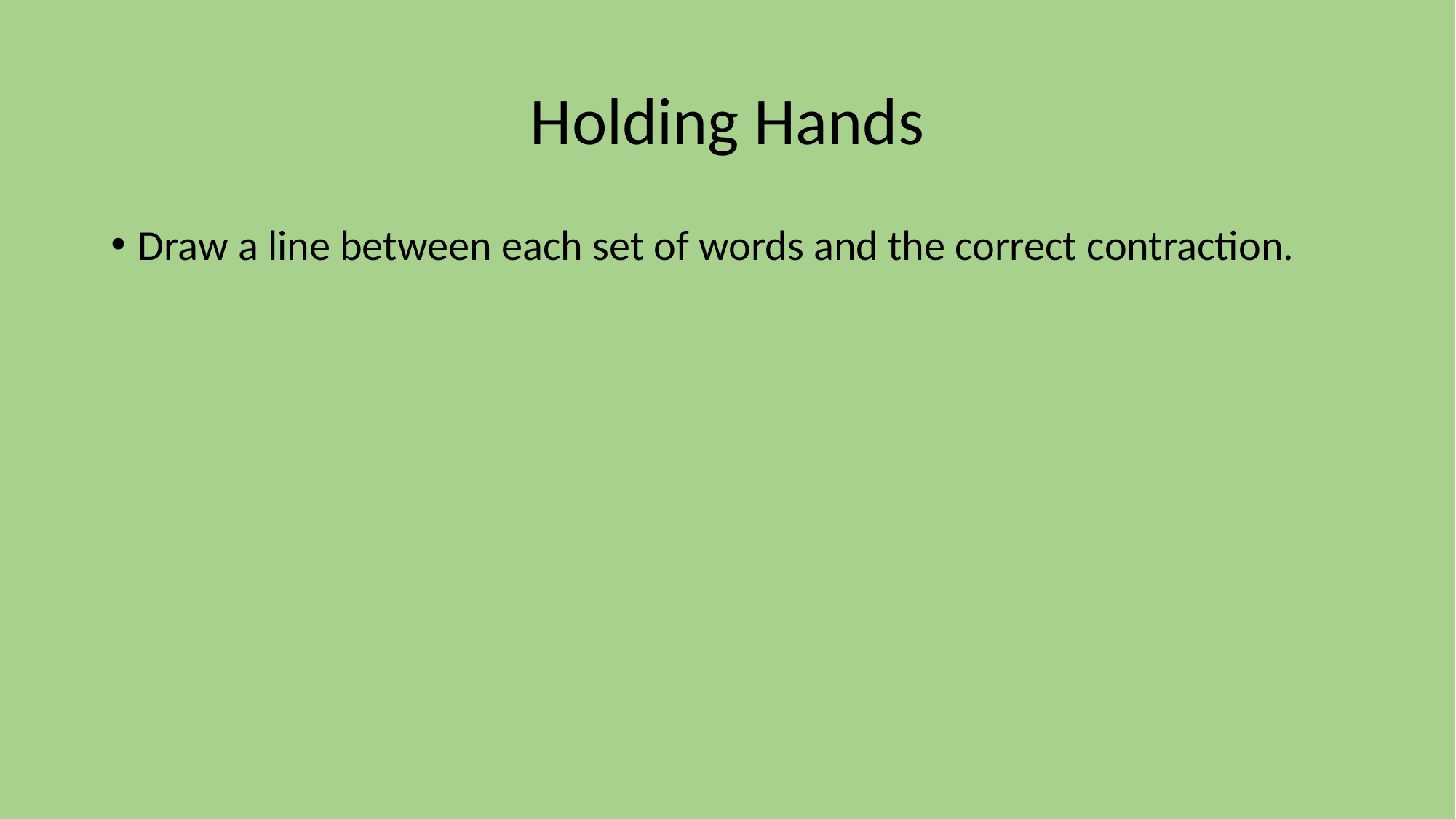

# Holding Hands
Draw a line between each set of words and the correct contraction.